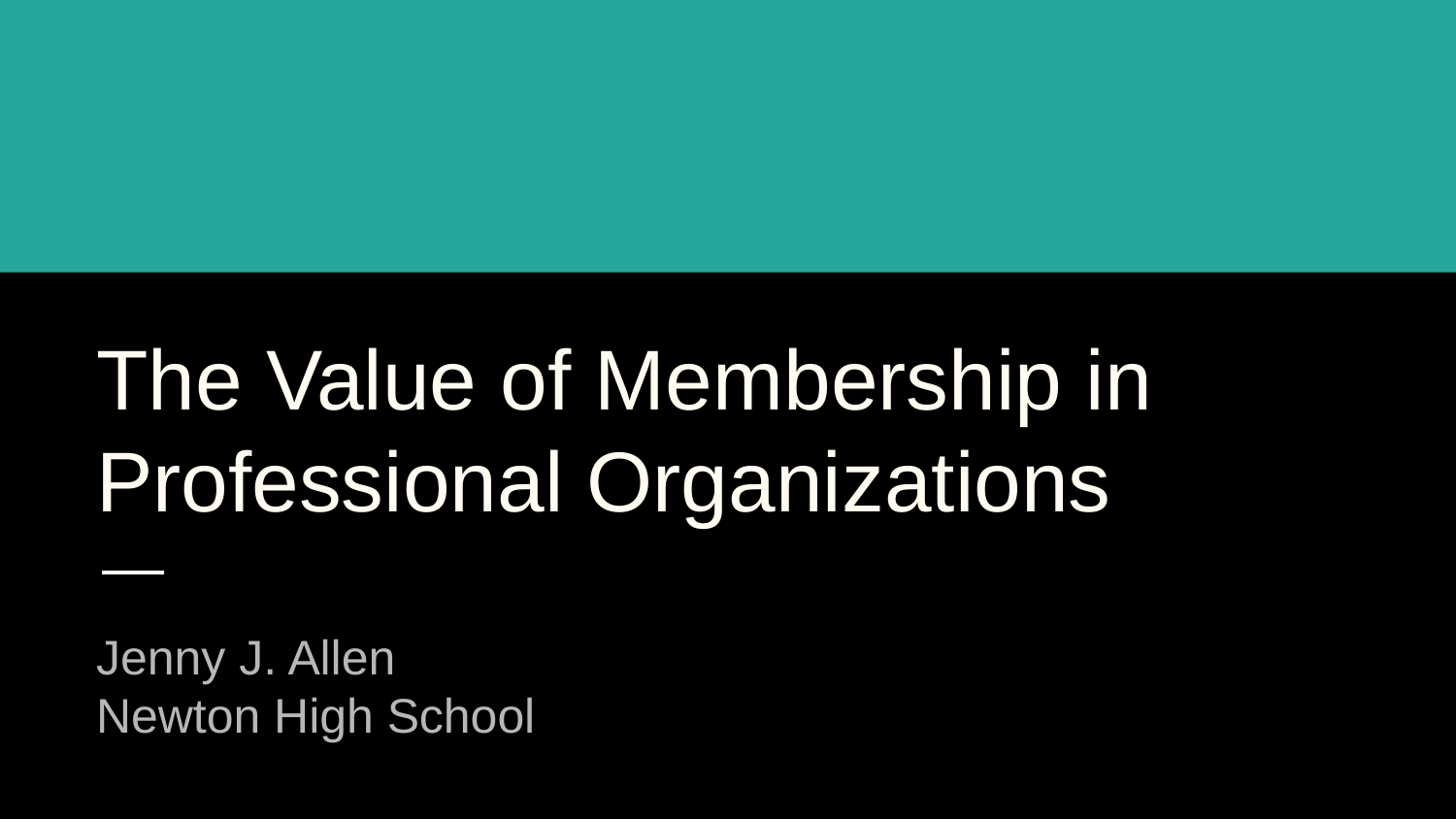

# The Value of Membership in Professional Organizations
Jenny J. Allen
Newton High School